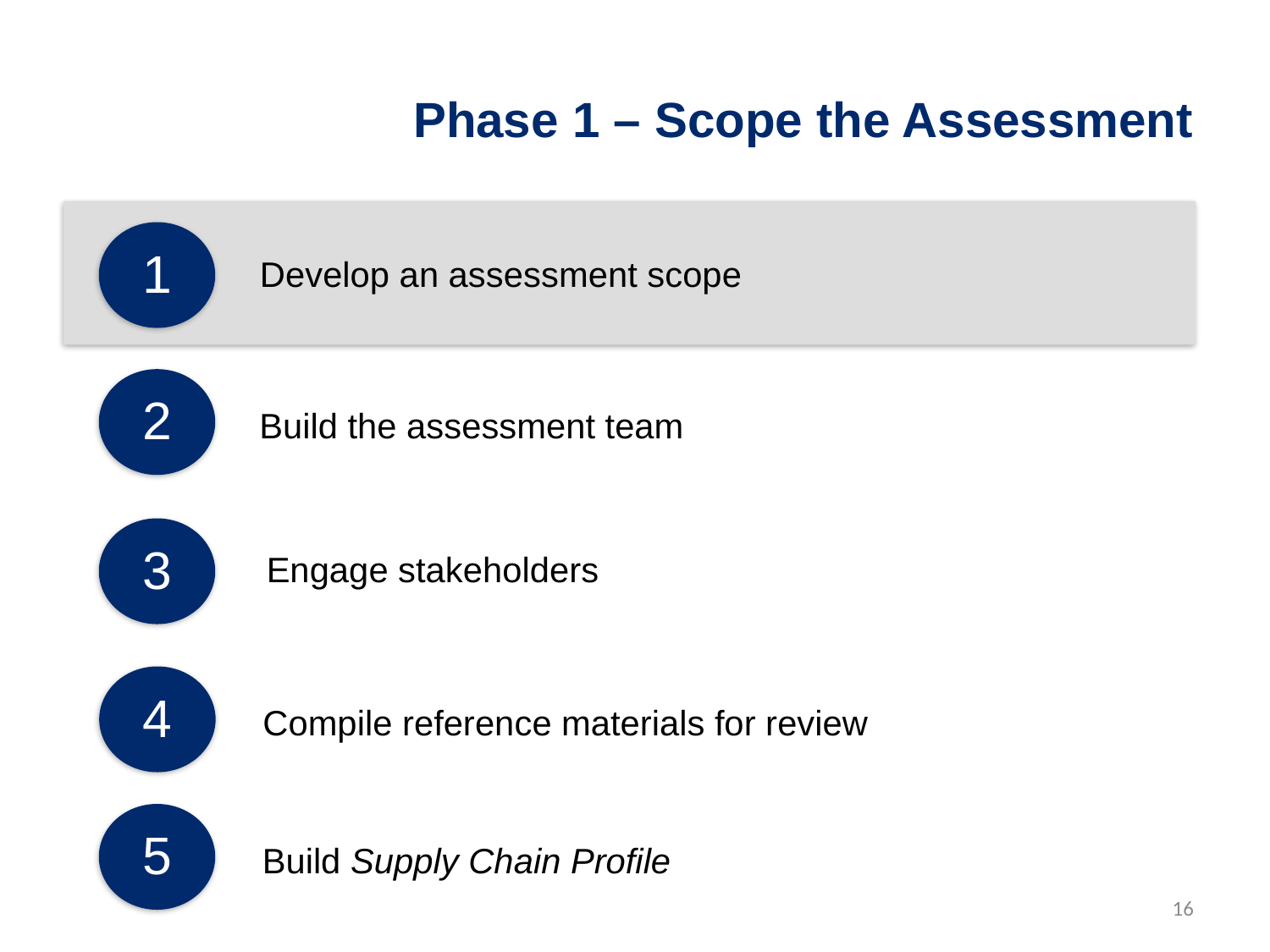

# Phase 1 – Scope the Assessment

1
Develop an assessment scope
2
Build the assessment team
3
Engage stakeholders
4
Compile reference materials for review
5
Build Supply Chain Profile
16